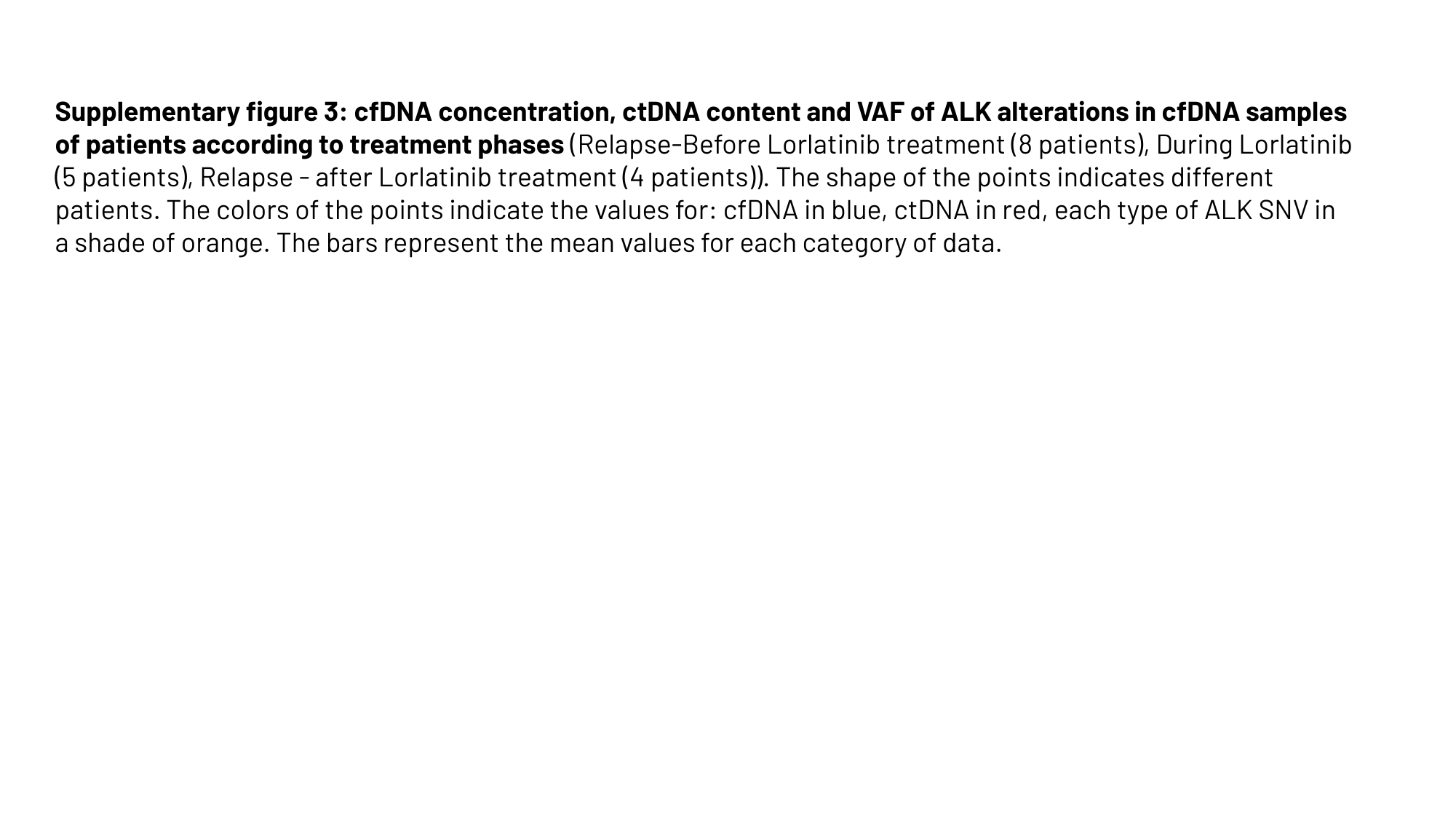

Supplementary figure 3: cfDNA concentration, ctDNA content and VAF of ALK alterations in cfDNA samples of patients according to treatment phases (Relapse-Before Lorlatinib treatment (8 patients), During Lorlatinib (5 patients), Relapse - after Lorlatinib treatment (4 patients)). The shape of the points indicates different patients. The colors of the points indicate the values for: cfDNA in blue, ctDNA in red, each type of ALK SNV in a shade of orange. The bars represent the mean values for each category of data.